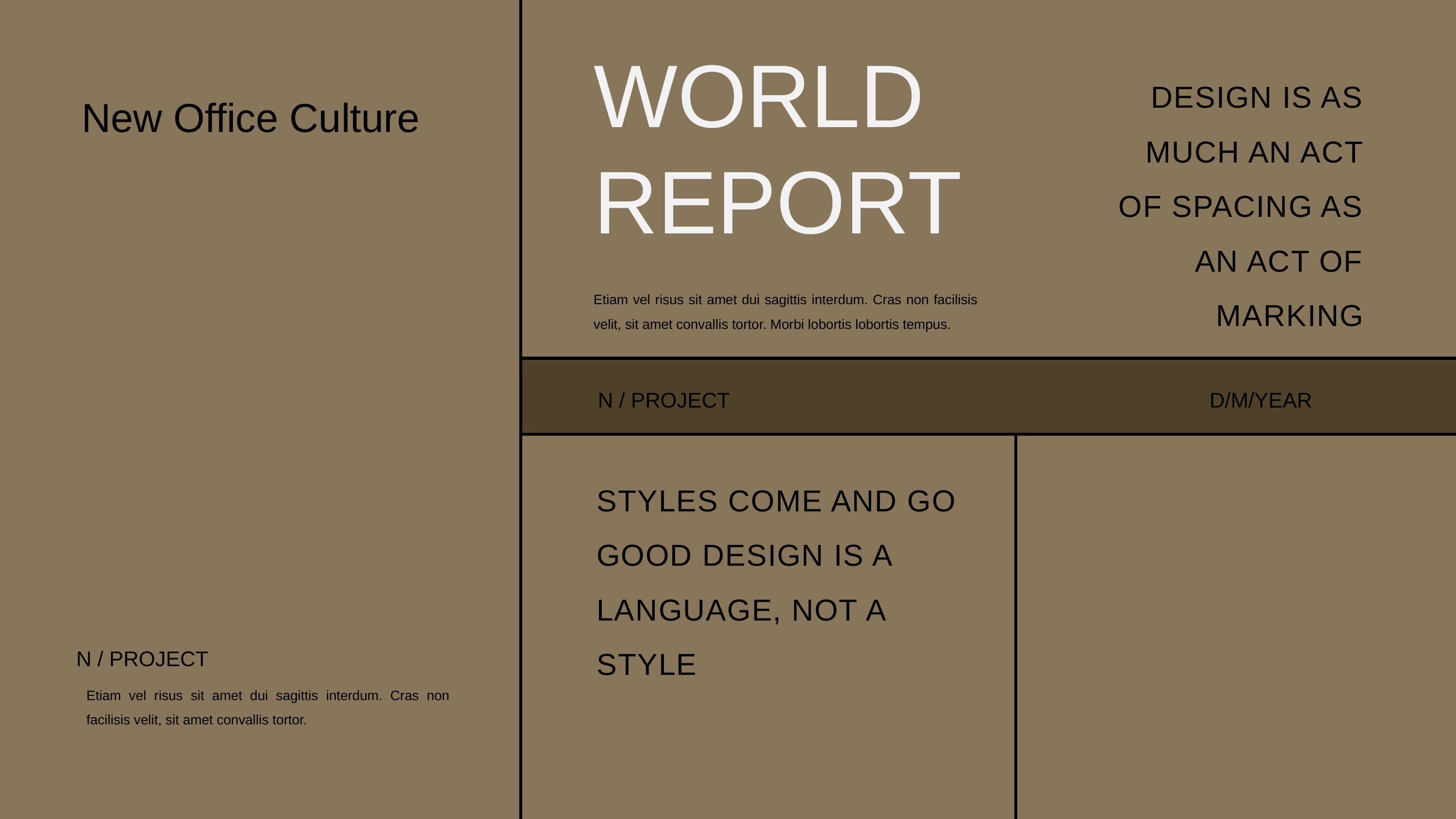

WORLD
REPORT
DESIGN IS AS MUCH AN ACT OF SPACING AS AN ACT OF MARKING
New Office Culture

Etiam vel risus sit amet dui sagittis interdum. Cras non facilisis velit, sit amet convallis tortor. Morbi lobortis lobortis tempus.

N / PROJECT
D/M/YEAR
STYLES COME AND GO GOOD DESIGN IS A LANGUAGE, NOT A STYLE

N / PROJECT
Etiam vel risus sit amet dui sagittis interdum. Cras non facilisis velit, sit amet convallis tortor.